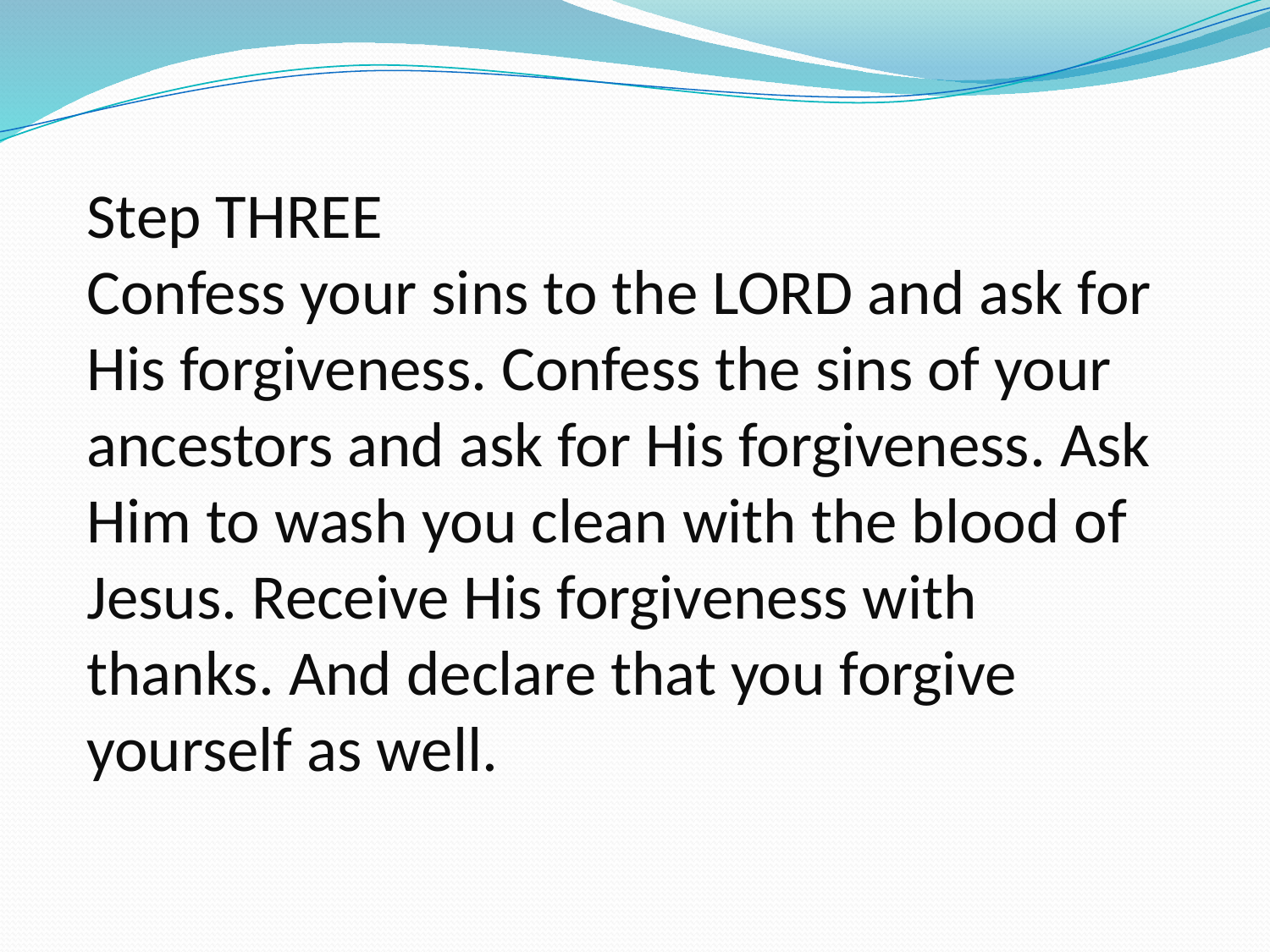

Step THREE
Confess your sins to the LORD and ask for His forgiveness. Confess the sins of your ancestors and ask for His forgiveness. Ask Him to wash you clean with the blood of Jesus. Receive His forgiveness with thanks. And declare that you forgive yourself as well.